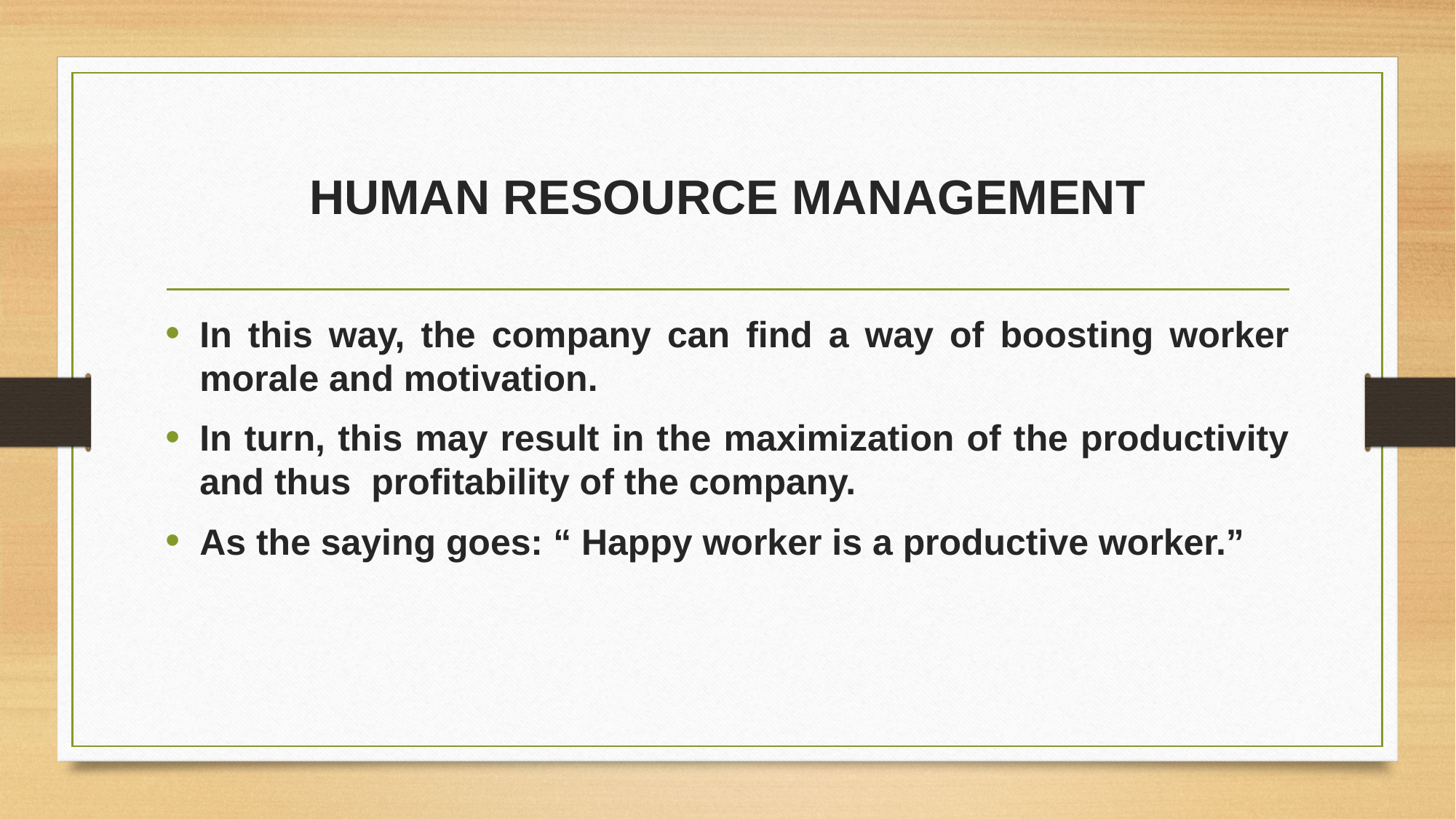

# HUMAN RESOURCE MANAGEMENT
In this way, the company can find a way of boosting worker morale and motivation.
In turn, this may result in the maximization of the productivity and thus  profitability of the company.
As the saying goes: “ Happy worker is a productive worker.”